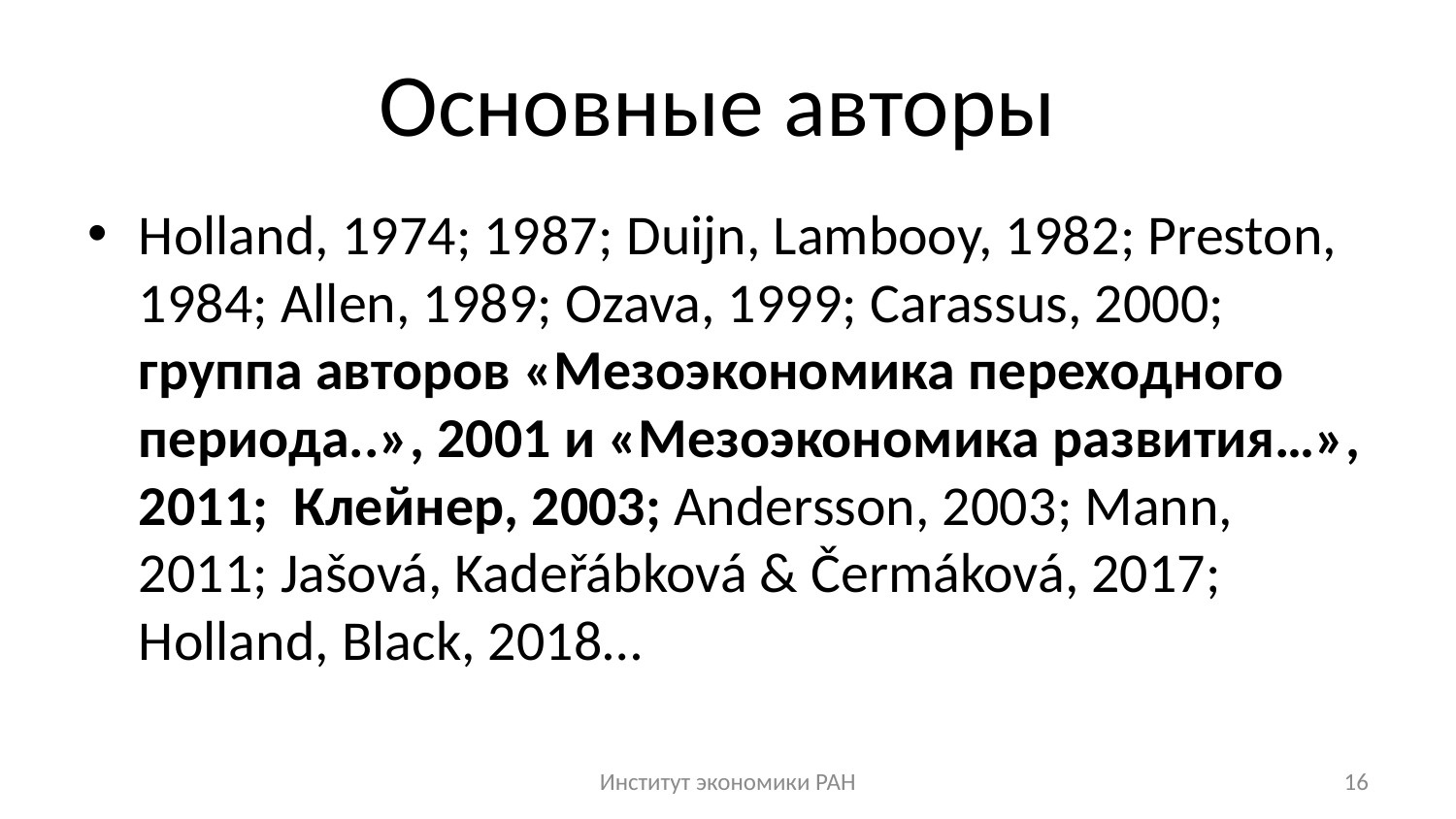

# Основные авторы
Holland, 1974; 1987; Duijn, Lambooy, 1982; Preston, 1984; Allen, 1989; Ozava, 1999; Carassus, 2000; группа авторов «Мезоэкономика переходного периода..», 2001 и «Мезоэкономика развития…», 2011;  Клейнер, 2003; Andersson, 2003; Mann, 2011; Jašová, Kadeřábková & Čermáková, 2017; Holland, Black, 2018…
Институт экономики РАН
16